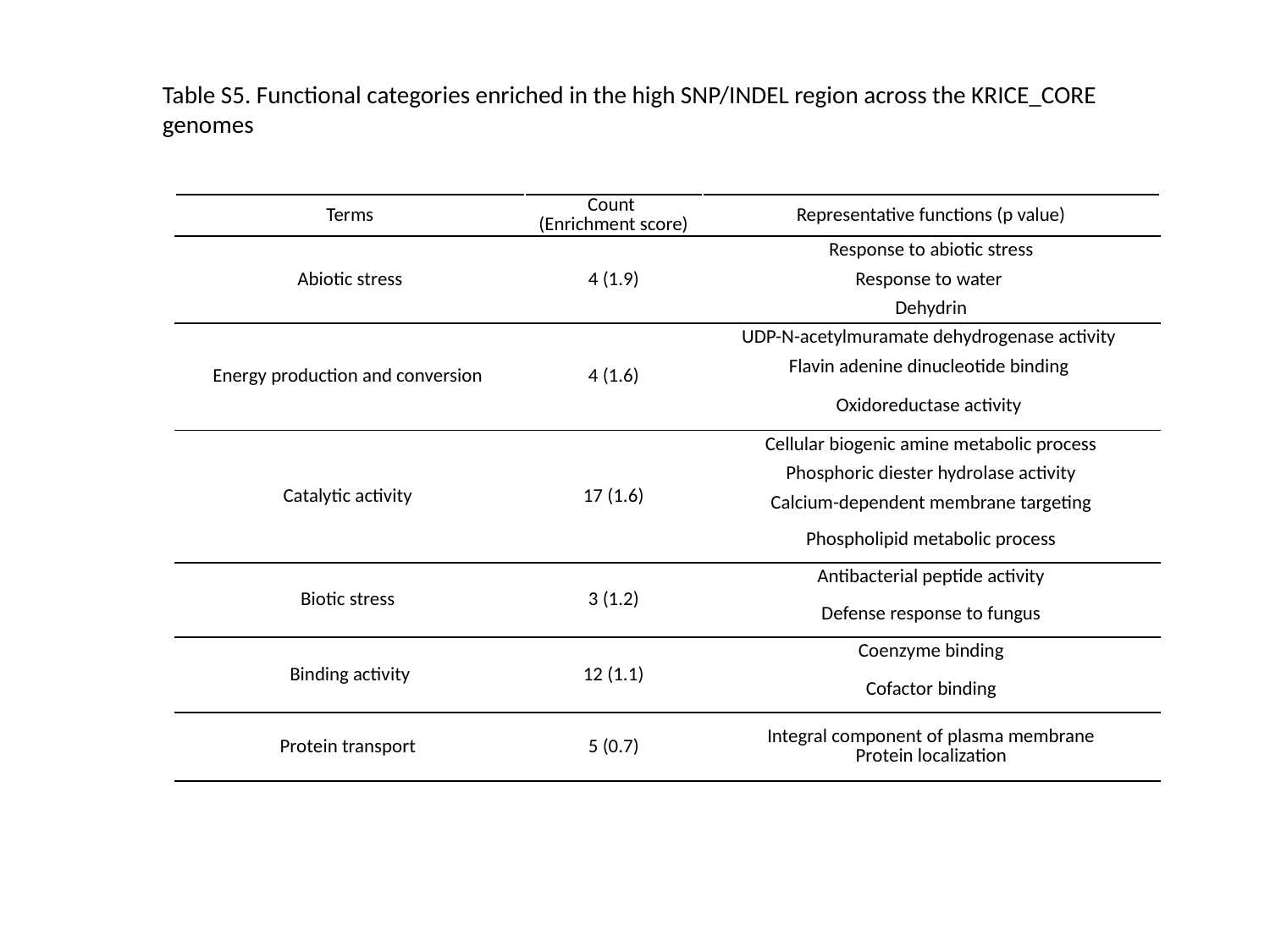

Table S5. Functional categories enriched in the high SNP/INDEL region across the KRICE_CORE genomes
| Terms | Count (Enrichment score) | Representative functions (p value) |
| --- | --- | --- |
| Abiotic stress | 4 (1.9) | Response to abiotic stress |
|  |  | Response to water |
|  |  | Dehydrin |
| Energy production and conversion | 4 (1.6) | UDP-N-acetylmuramate dehydrogenase activity |
|  |  | Flavin adenine dinucleotide binding |
|  |  | Oxidoreductase activity |
| Catalytic activity | 17 (1.6) | Cellular biogenic amine metabolic process |
|  |  | Phosphoric diester hydrolase activity |
|  |  | Calcium-dependent membrane targeting |
|  |  | Phospholipid metabolic process |
| Biotic stress | 3 (1.2) | Antibacterial peptide activity |
|  |  | Defense response to fungus |
| Binding activity | 12 (1.1) | Coenzyme binding |
|  |  | Cofactor binding |
| Protein transport | 5 (0.7) | Integral component of plasma membrane Protein localization |